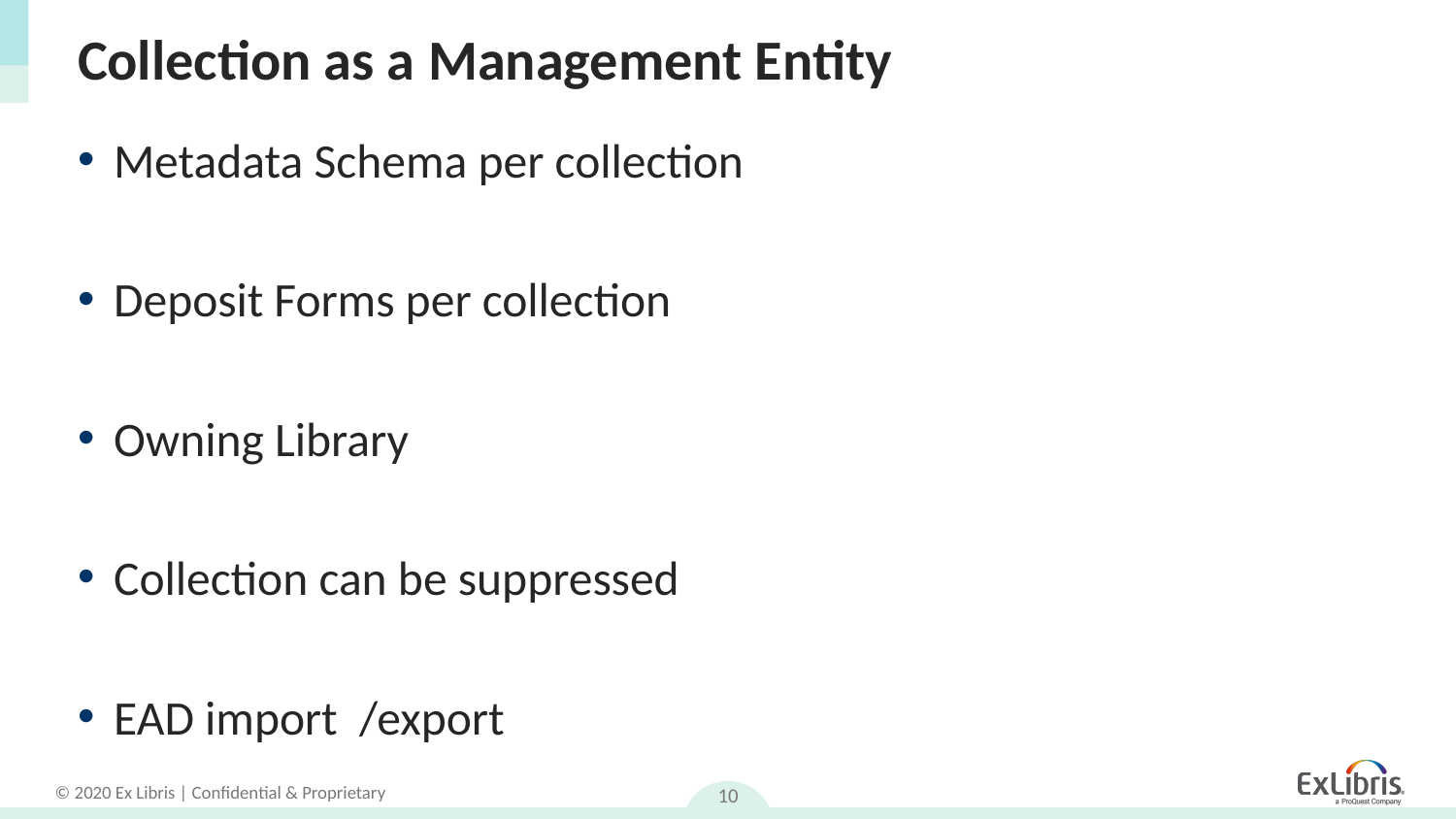

# Collection as a Management Entity
Metadata Schema per collection

Deposit Forms per collection

Owning Library

Collection can be suppressed

EAD import  /export
10